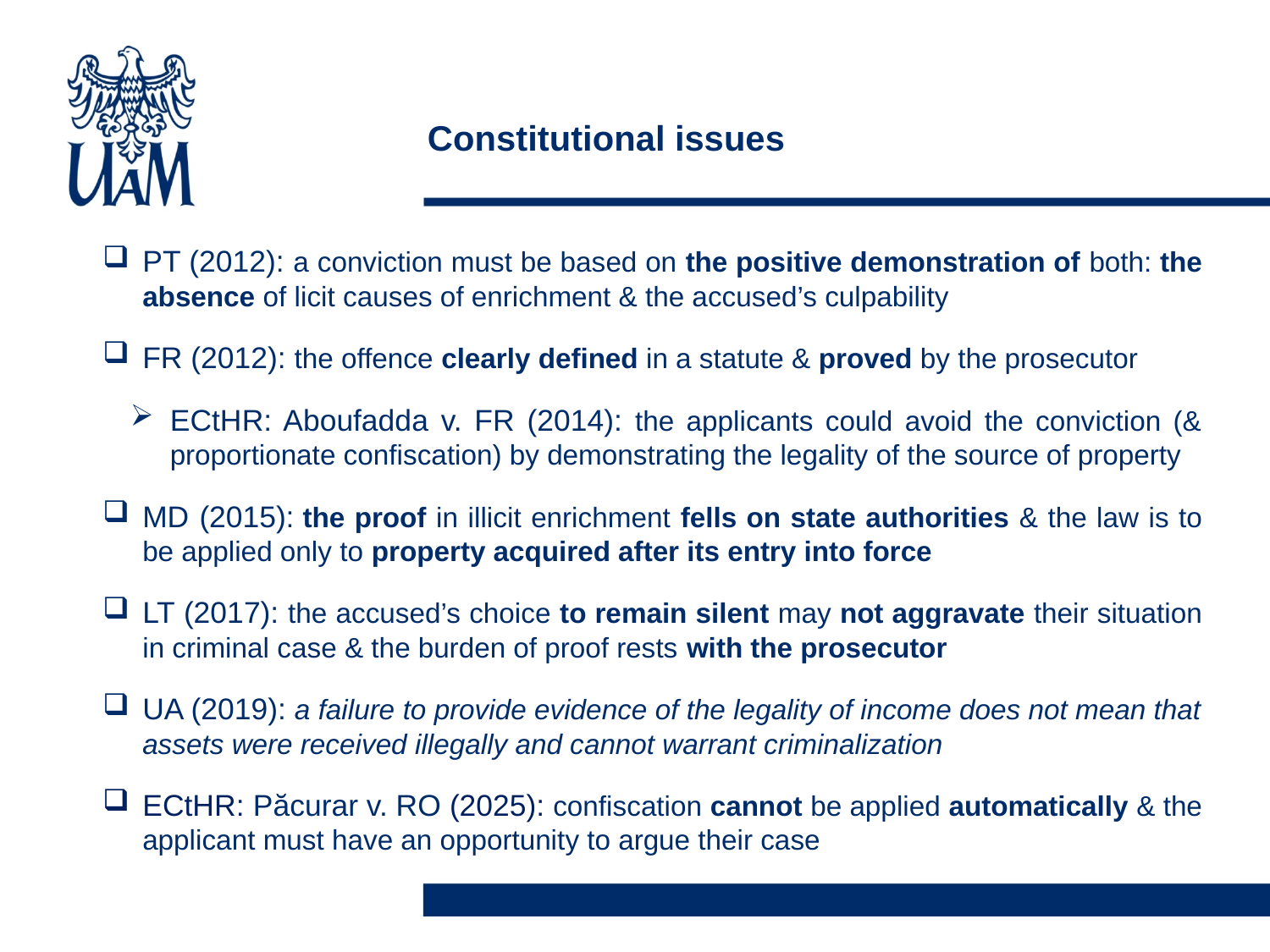

# Constitutional issues
PT (2012): a conviction must be based on the positive demonstration of both: the absence of licit causes of enrichment & the accused’s culpability
FR (2012): the offence clearly defined in a statute & proved by the prosecutor
ECtHR: Aboufadda v. FR (2014): the applicants could avoid the conviction (& proportionate confiscation) by demonstrating the legality of the source of property
MD (2015): the proof in illicit enrichment fells on state authorities & the law is to be applied only to property acquired after its entry into force
LT (2017): the accused’s choice to remain silent may not aggravate their situation in criminal case & the burden of proof rests with the prosecutor
UA (2019): a failure to provide evidence of the legality of income does not mean that assets were received illegally and cannot warrant criminalization
ECtHR: Păcurar v. RO (2025): confiscation cannot be applied automatically & the applicant must have an opportunity to argue their case